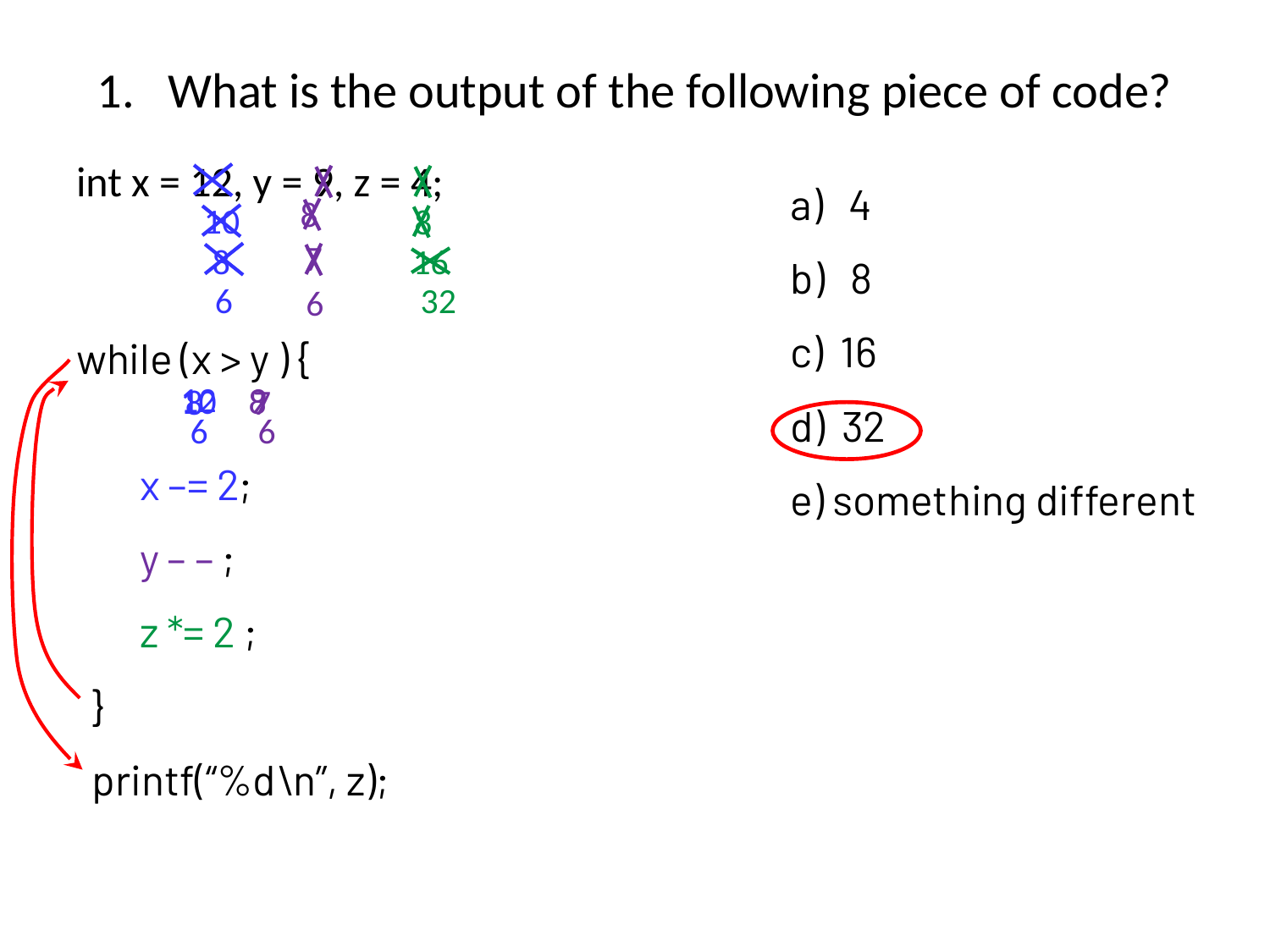

# 1.   What is the output of the following piece of code?
int x = 12, y = 9, z = 4;

while (x > y ) {

	x –= 2;
	y – – ;
	z *= 2 ;
}
printf(“%d\n”, z);

a)   4
b)   8
c)  16
d)  32
e) something different
8
10
8
7
8
16
32
6
6

12
9
10
8
8
7

6
6